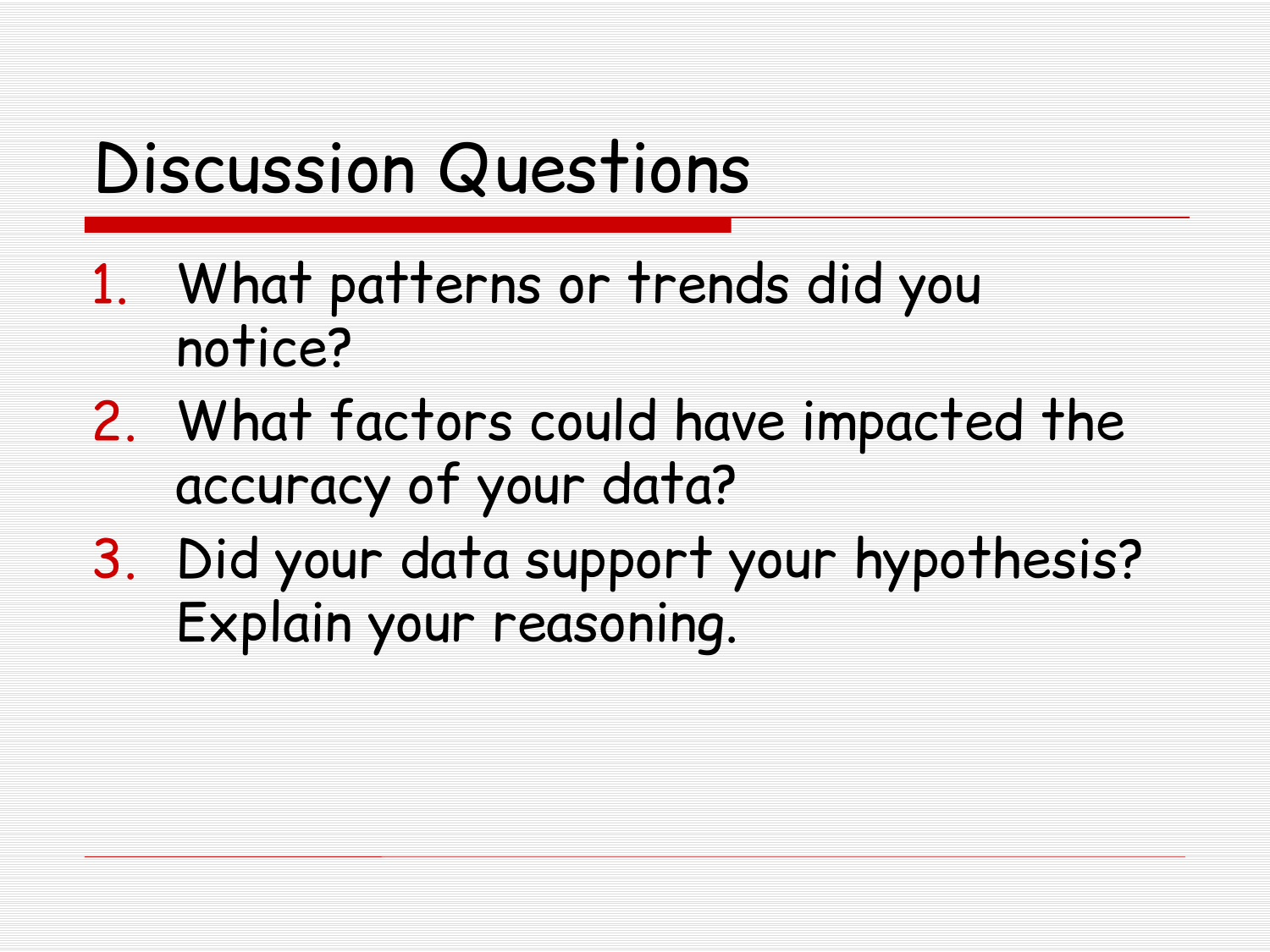

# Discussion Questions
What patterns or trends did you notice?
What factors could have impacted the accuracy of your data?
Did your data support your hypothesis?  Explain your reasoning.